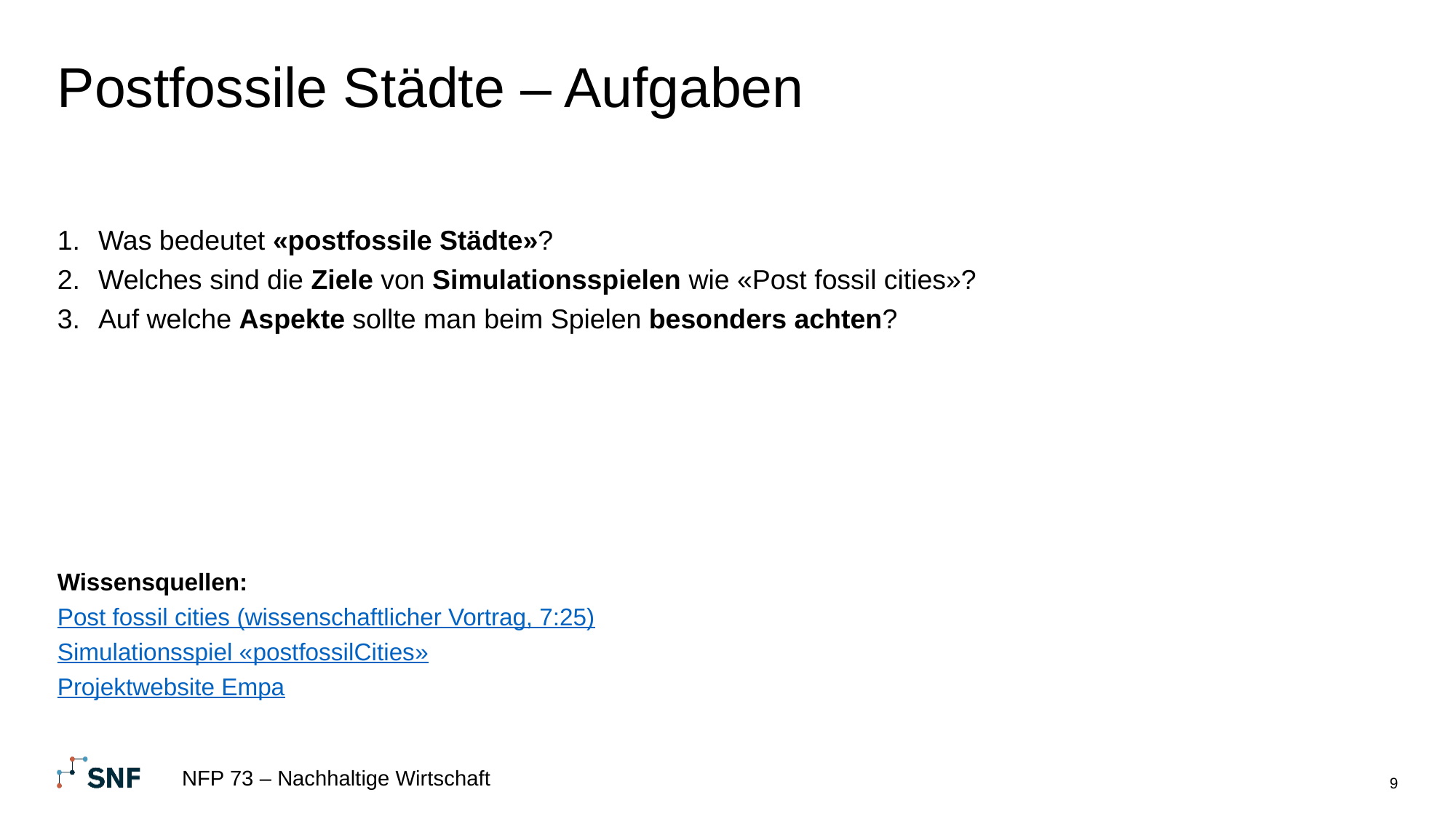

# Postfossile Städte – Aufgaben
Was bedeutet «postfossile Städte»?
Welches sind die Ziele von Simulationsspielen wie «Post fossil cities»?
Auf welche Aspekte sollte man beim Spielen besonders achten?

Wissensquellen:
Post fossil cities (wissenschaftlicher Vortrag, 7:25)
Simulationsspiel «postfossilCities»
Projektwebsite Empa
NFP 73 – Nachhaltige Wirtschaft
9